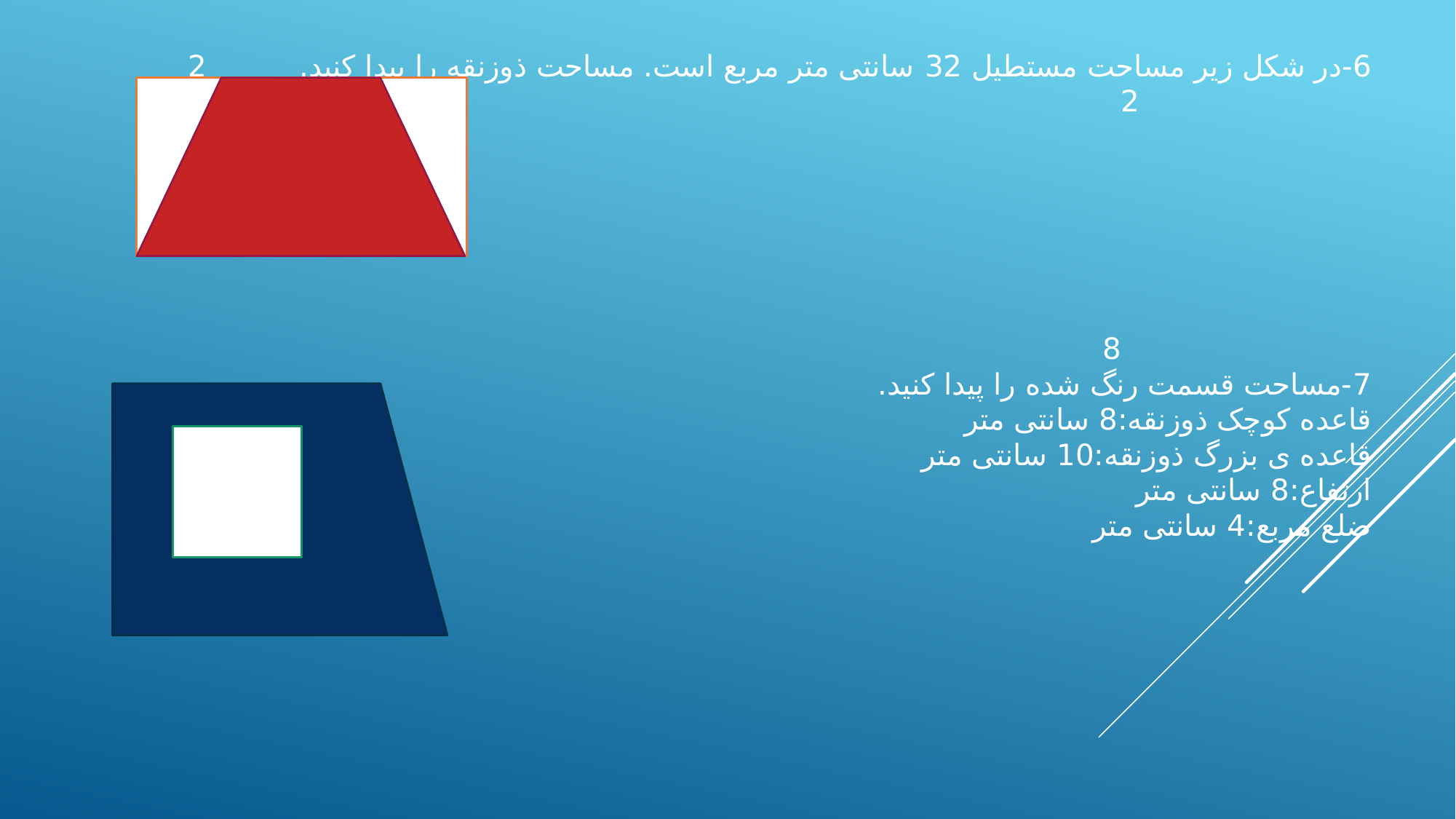

# 6-در شکل زیر مساحت مستطیل 32 سانتی متر مربع است. مساحت ذوزنقه را پیدا کنید.          2                                     2 8 7-مساحت قسمت رنگ شده را پیدا کنید. قاعده کوچک ذوزنقه:8 سانتی متر قاعده ی بزرگ ذوزنقه:10 سانتی متر ارتفاع:8 سانتی متر ضلع مربع:4 سانتی متر